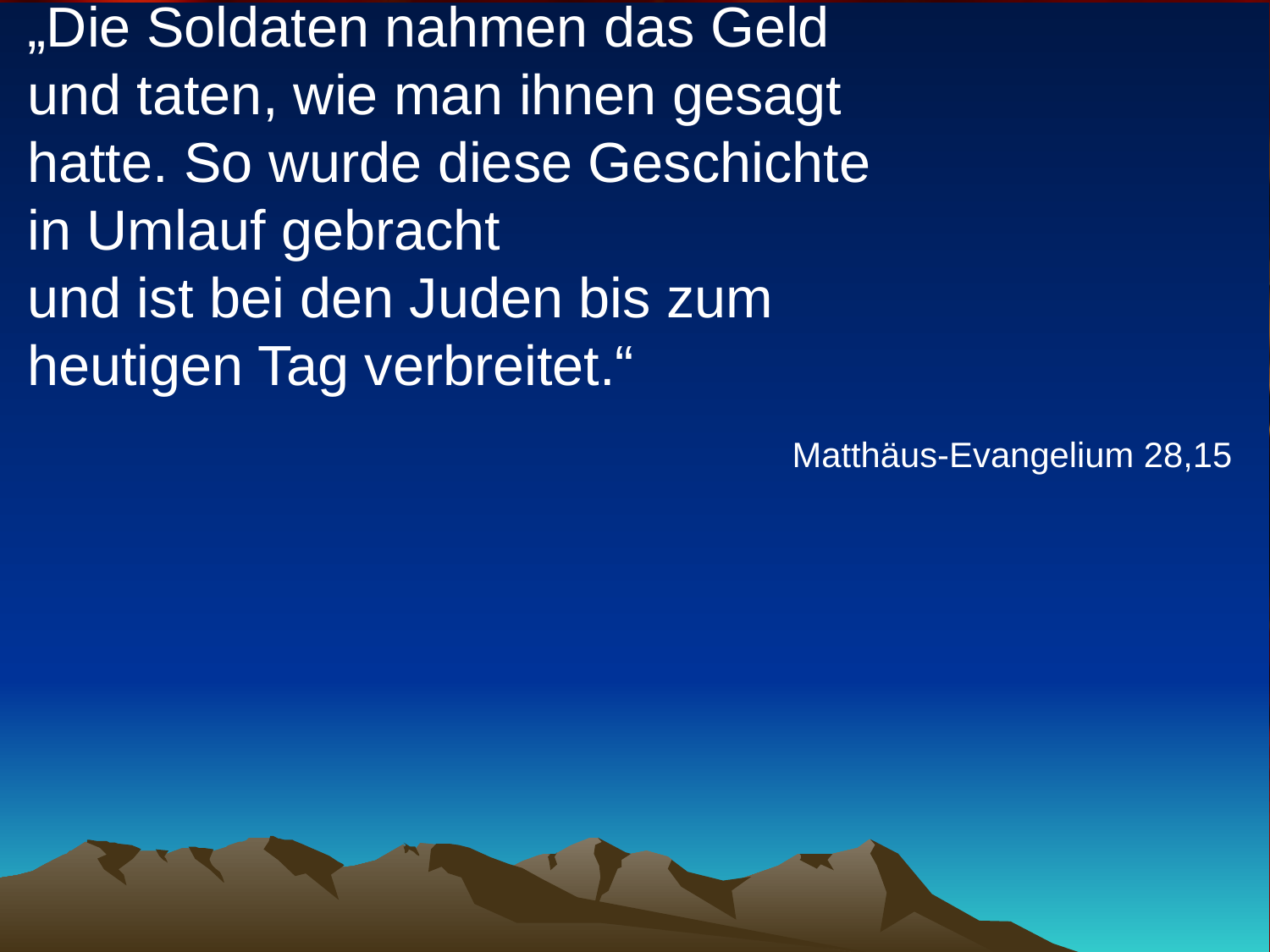

# „Die Soldaten nahmen das Geld und taten, wie man ihnen gesagt hatte. So wurde diese Geschichte in Umlauf gebracht und ist bei den Juden bis zum heutigen Tag verbreitet.“
Matthäus-Evangelium 28,15